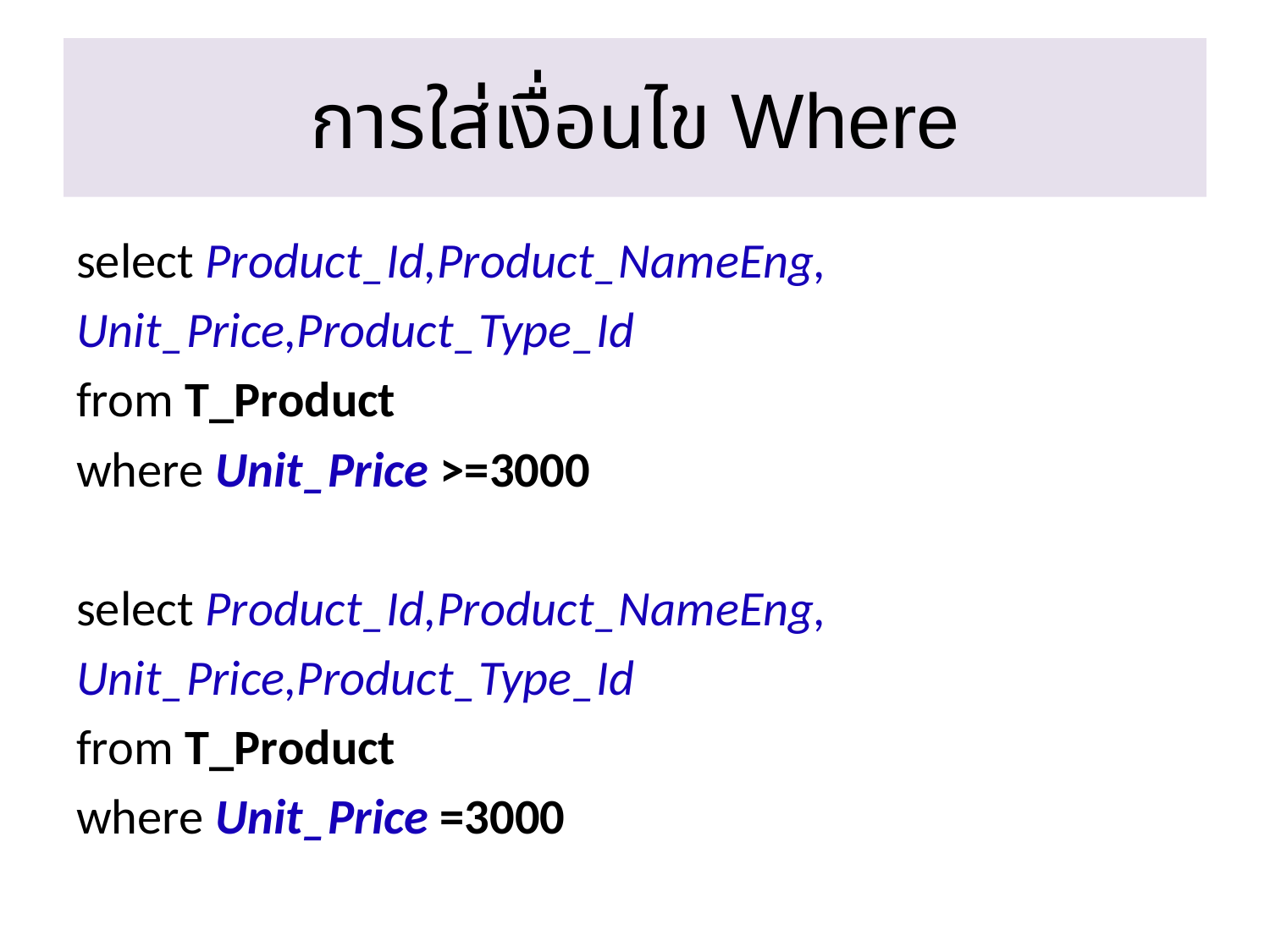

# การใส่เงื่อนไข Where
select Product_Id,Product_NameEng,
Unit_Price,Product_Type_Id
from T_Product
where Unit_Price >=3000

select Product_Id,Product_NameEng,
Unit_Price,Product_Type_Id
from T_Product
where Unit_Price =3000